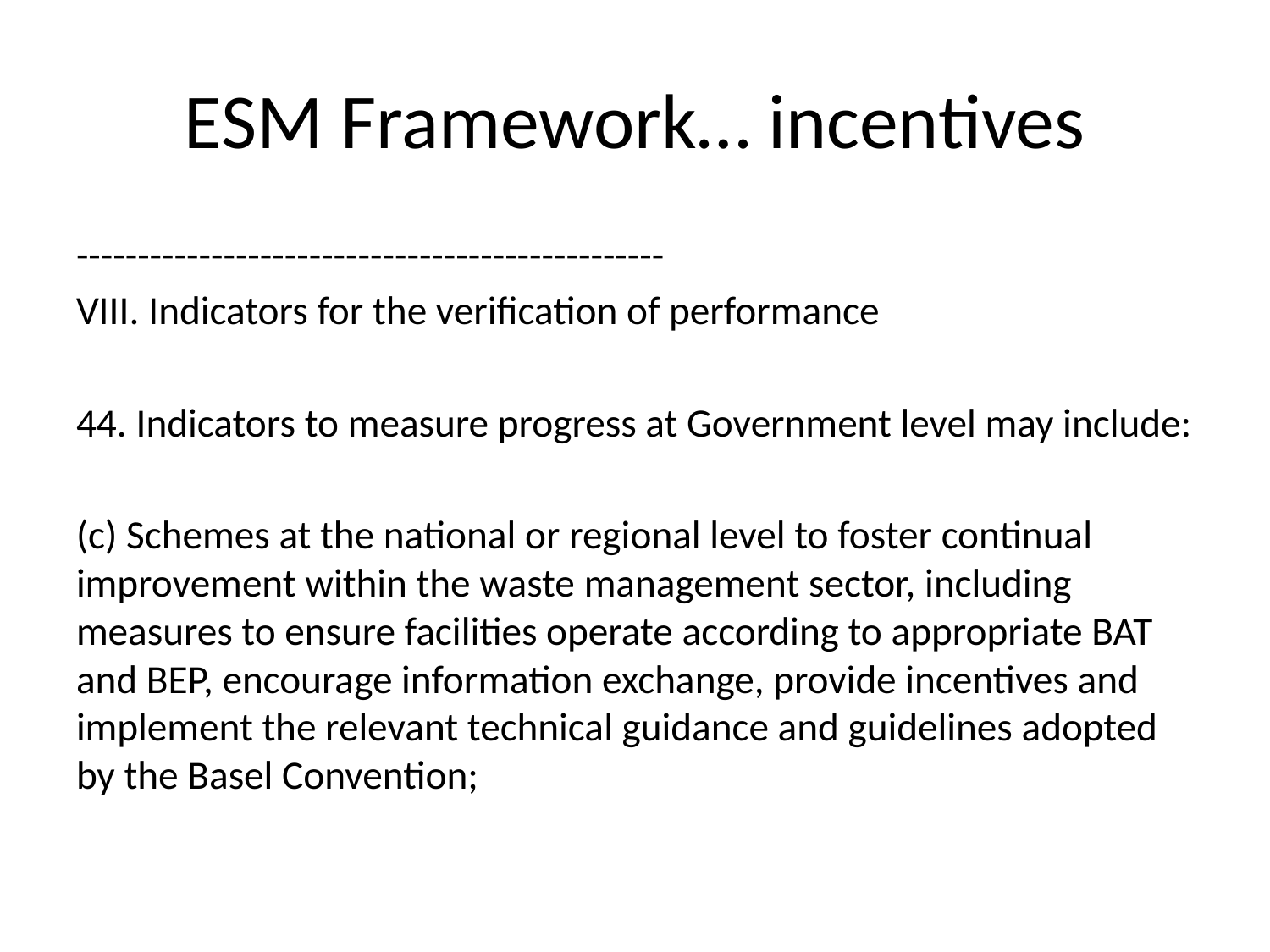

# ESM Framework… incentives
------------------------------------------------
VIII. Indicators for the verification of performance

44. Indicators to measure progress at Government level may include:

(c) Schemes at the national or regional level to foster continual improvement within the waste management sector, including measures to ensure facilities operate according to appropriate BAT and BEP, encourage information exchange, provide incentives and implement the relevant technical guidance and guidelines adopted by the Basel Convention;